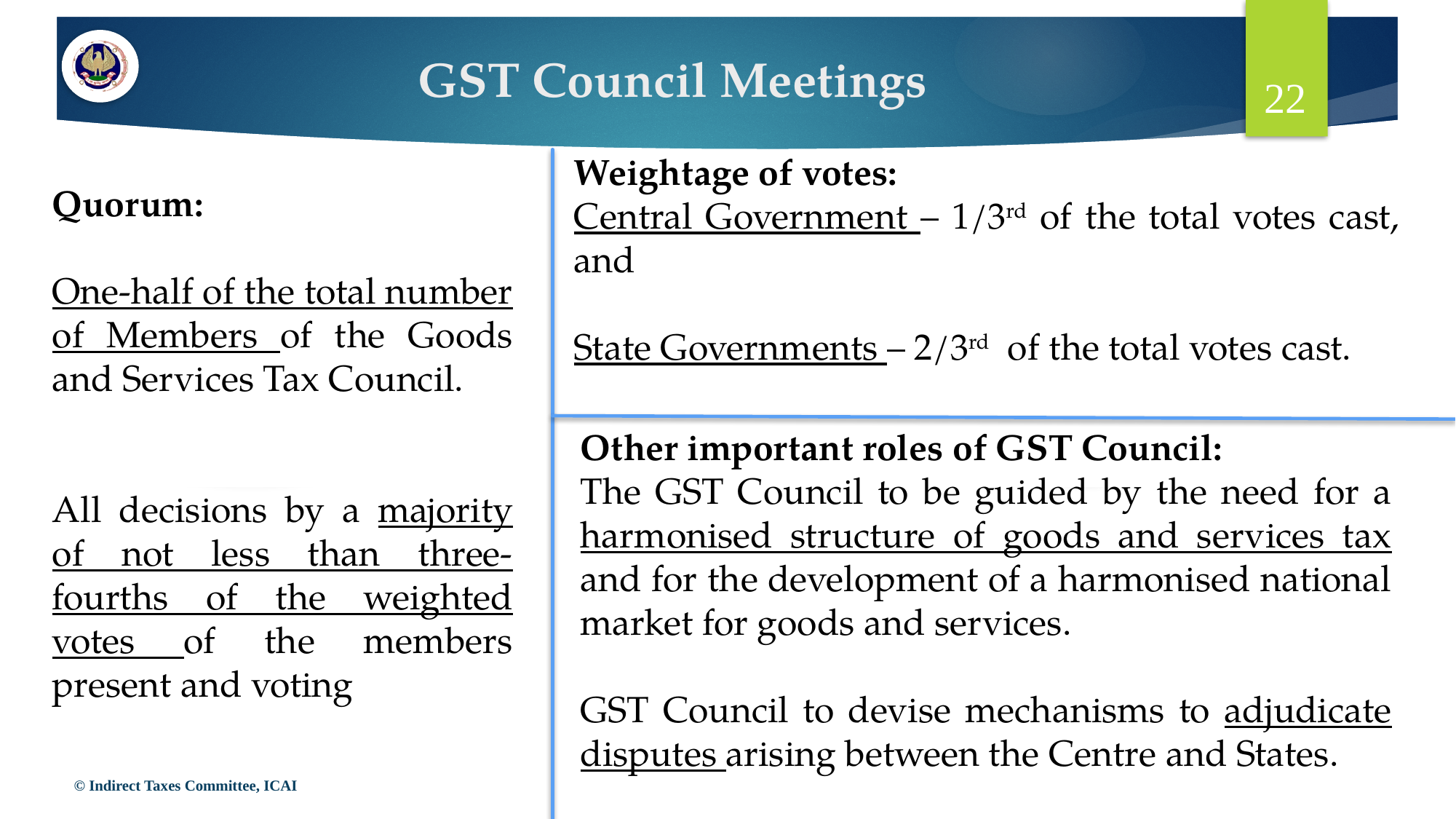

# GST Council Meetings
22
Weightage of votes:
Central Government – 1/3rd of the total votes cast, and

State Governments – 2/3rd  of the total votes cast.
Quorum:

One-half of the total number of Members of the Goods and Services Tax Council.

All decisions by a majority of not less than three-fourths of the weighted votes of the members present and voting
Other important roles of GST Council:
The GST Council to be guided by the need for a harmonised structure of goods and services tax and for the development of a harmonised national market for goods and services.

GST Council to devise mechanisms to adjudicate disputes arising between the Centre and States.
© Indirect Taxes Committee, ICAI